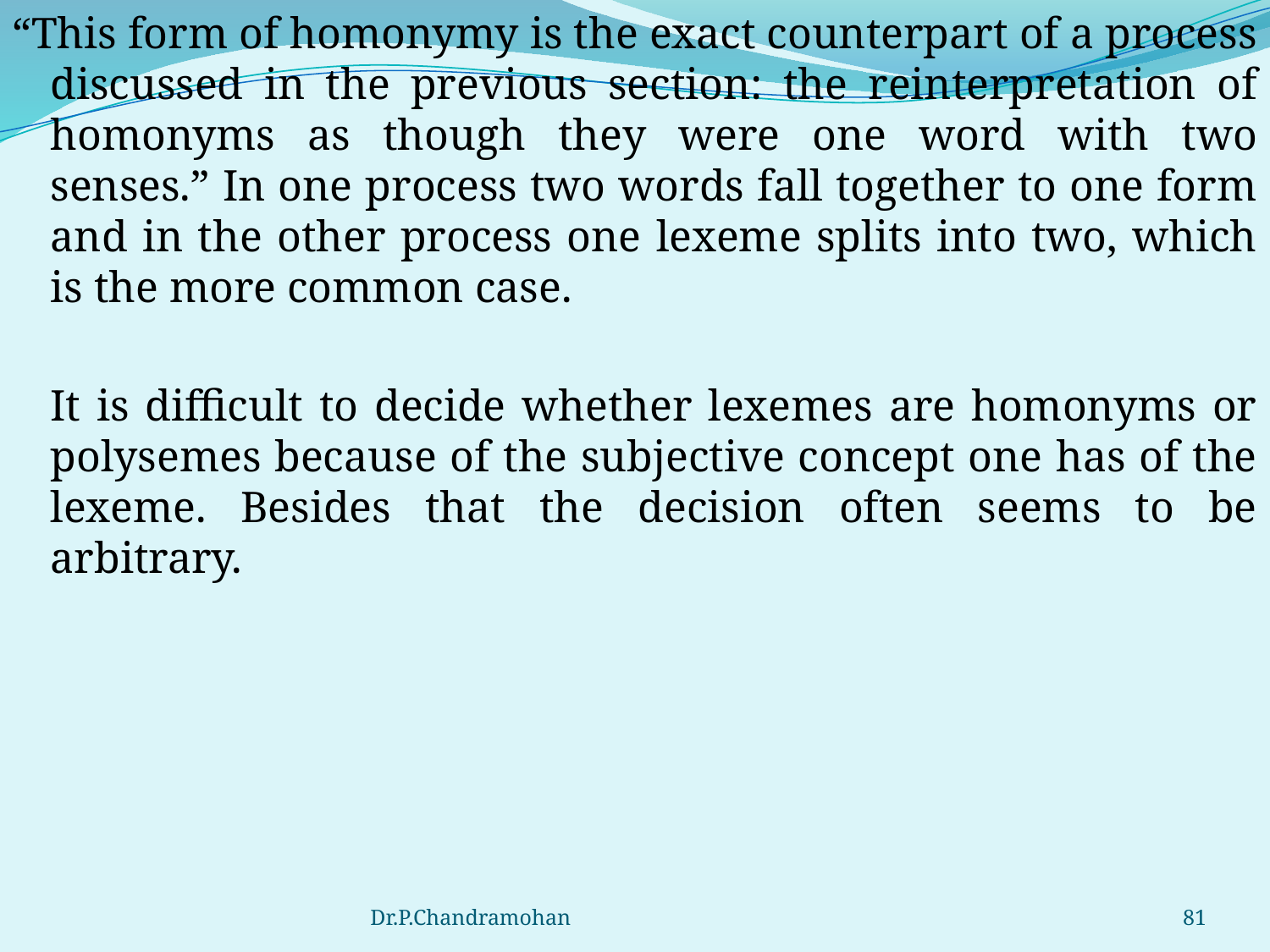

“This form of homonymy is the exact counterpart of a process discussed in the previous section: the reinterpretation of homonyms as though they were one word with two senses.” In one process two words fall together to one form and in the other process one lexeme splits into two, which is the more common case.

	It is difficult to decide whether lexemes are homonyms or polysemes because of the subjective concept one has of the lexeme. Besides that the decision often seems to be arbitrary.

Dr.P.Chandramohan
81